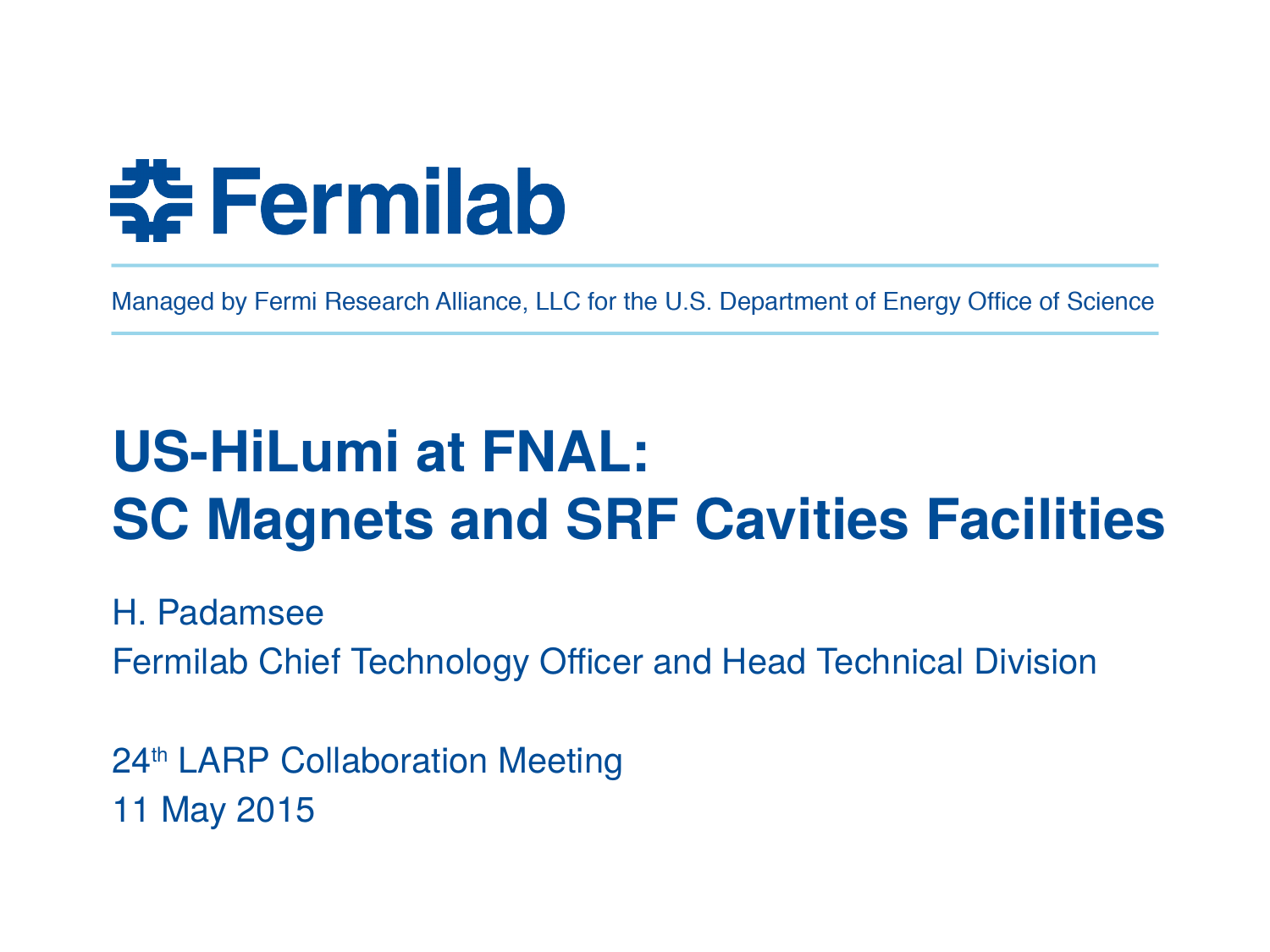

# US-HiLumi at FNAL: SC Magnets and SRF Cavities Facilities
H. Padamsee
Fermilab Chief Technology Officer and Head Technical Division

24th LARP Collaboration Meeting
11 May 2015